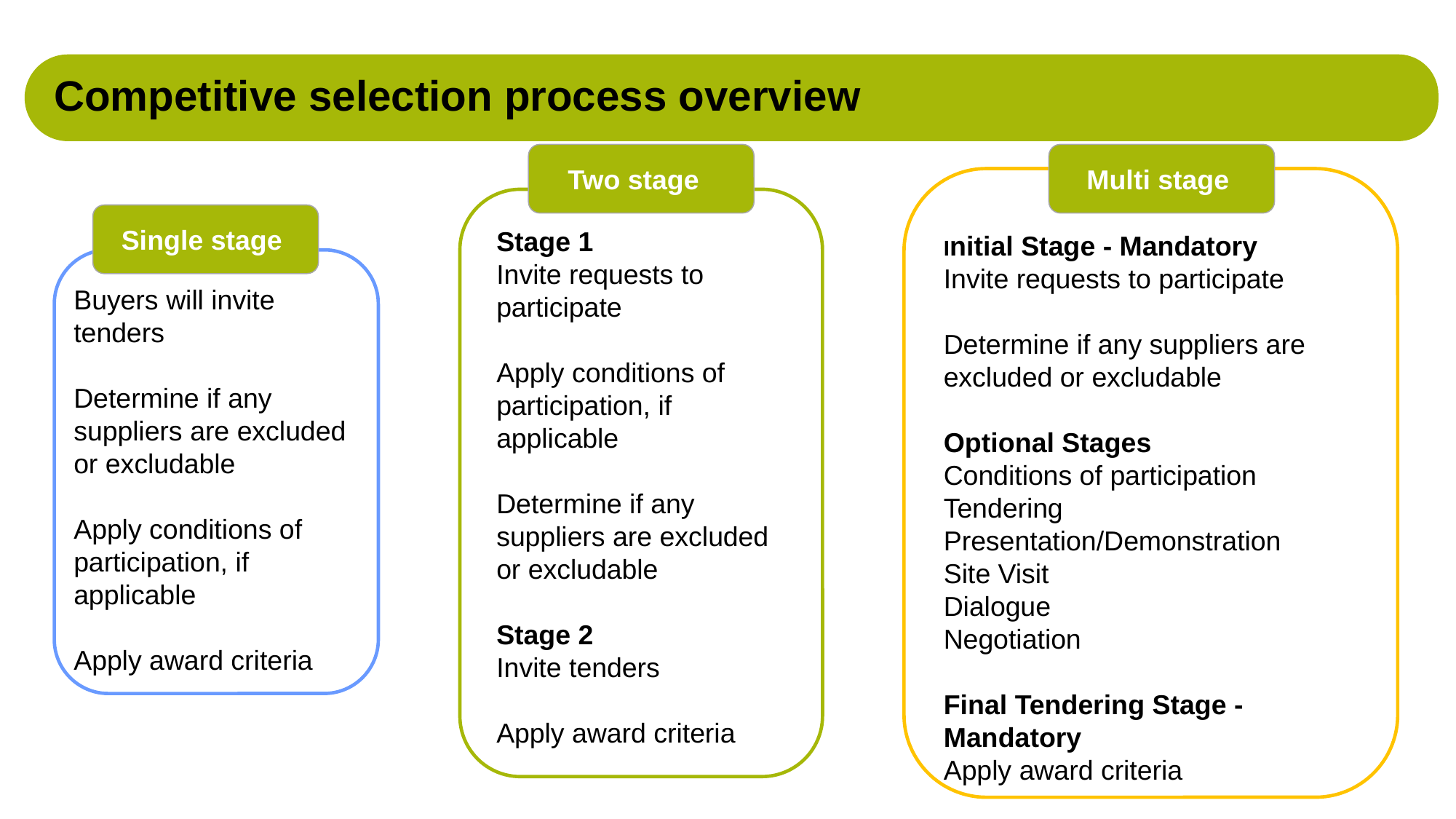

Competitive selection process overview
Two stage
Multi stage

Initial Stage - Mandatory
Invite requests to participate

Determine if any suppliers are excluded or excludable

Optional Stages
Conditions of participation
Tendering
Presentation/Demonstration
Site Visit
Dialogue
Negotiation

Final Tendering Stage -
Mandatory
Apply award criteria

Stage 1
Invite requests to participate

Apply conditions of participation, if applicable

Determine if any suppliers are excluded or excludable

Stage 2
Invite tenders

Apply award criteria

Single stage

Buyers will invite tenders

Determine if any suppliers are excluded or excludable

Apply conditions of participation, if applicable

Apply award criteria